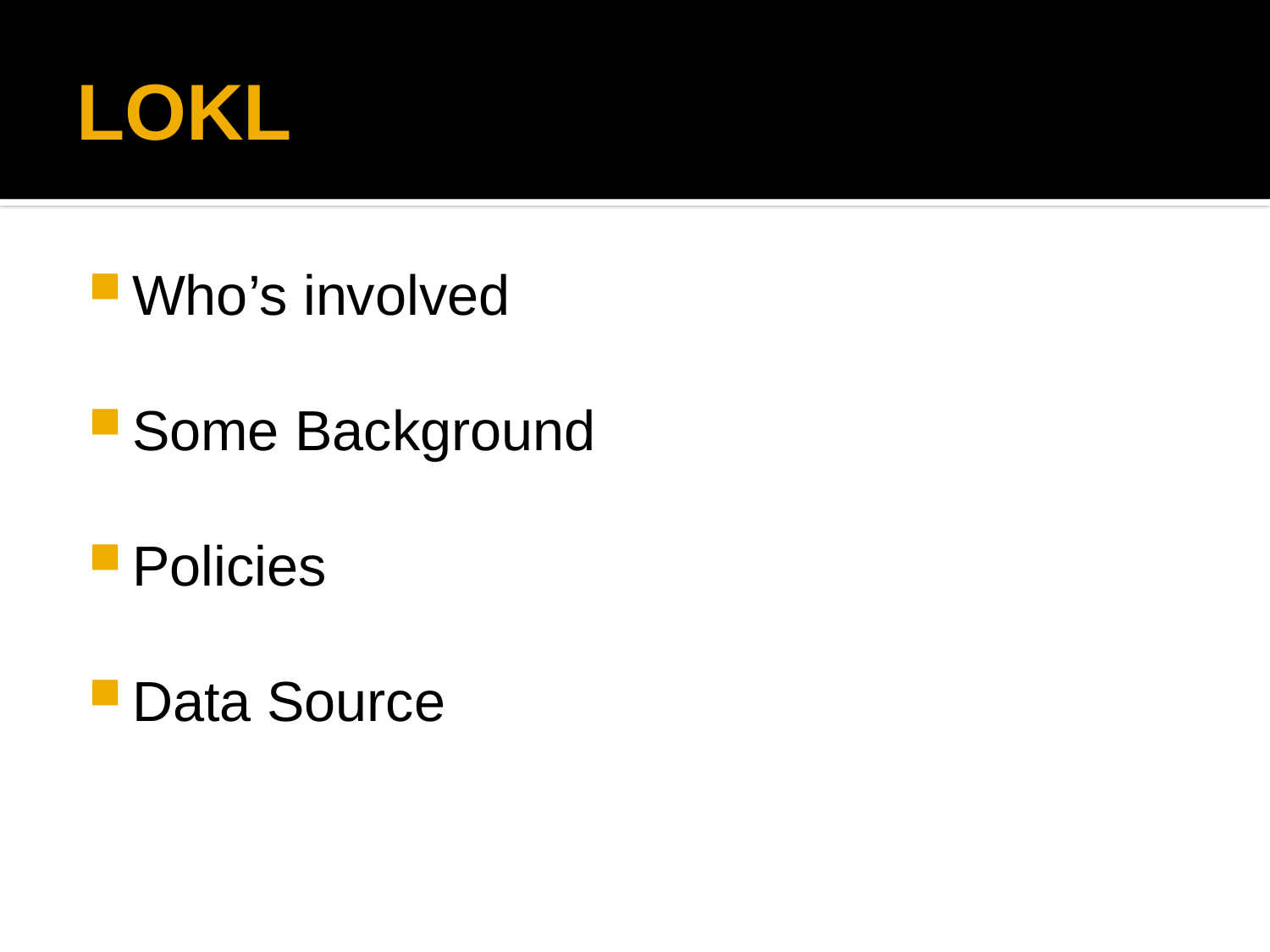

# LOKL
Who’s involved

Some Background

Policies

Data Source